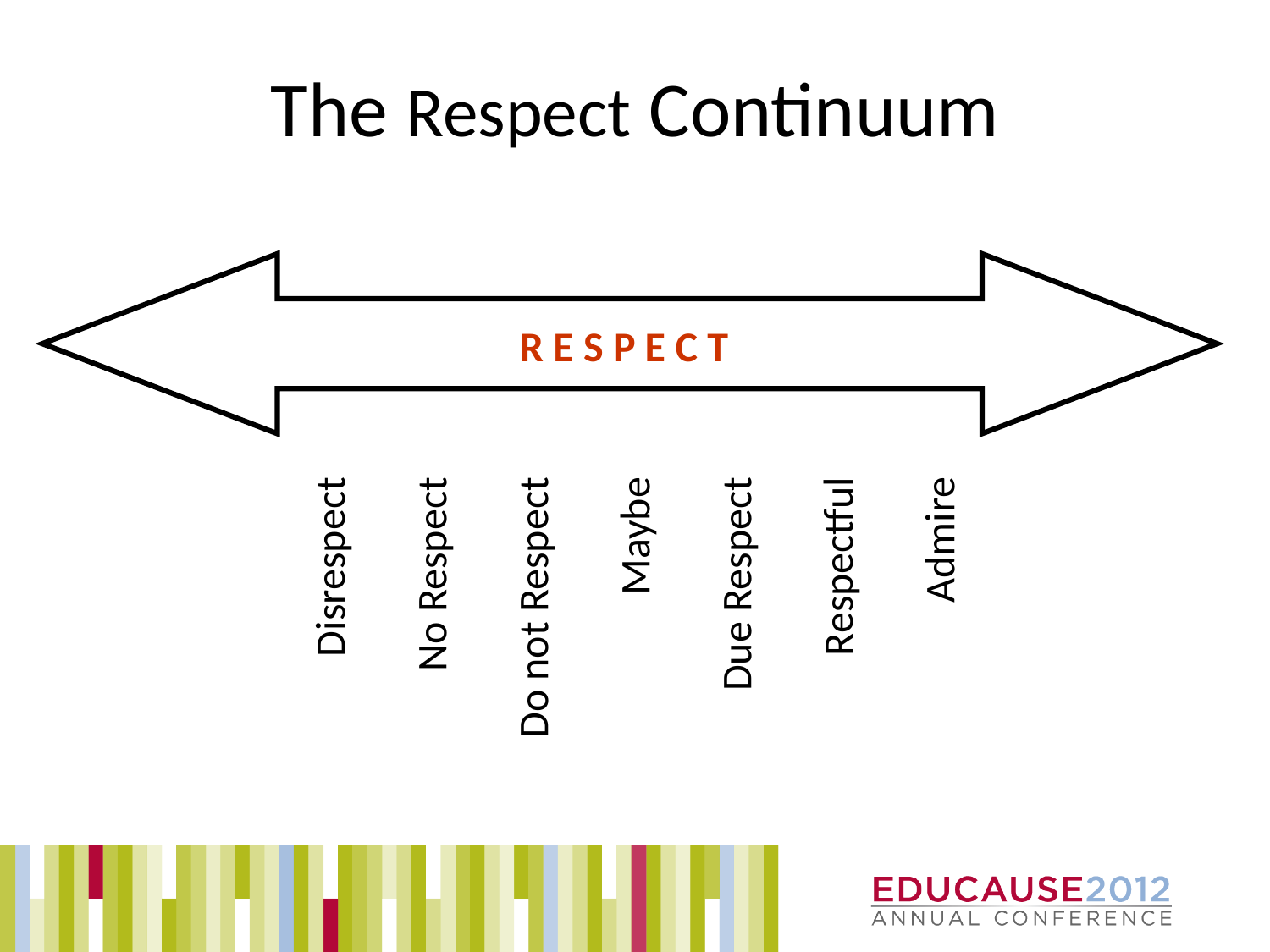

The Respect Continuum

Disrespect

No Respect

Do not Respect

Maybe

Due Respect

Respectful

Admire
R E S P E C T